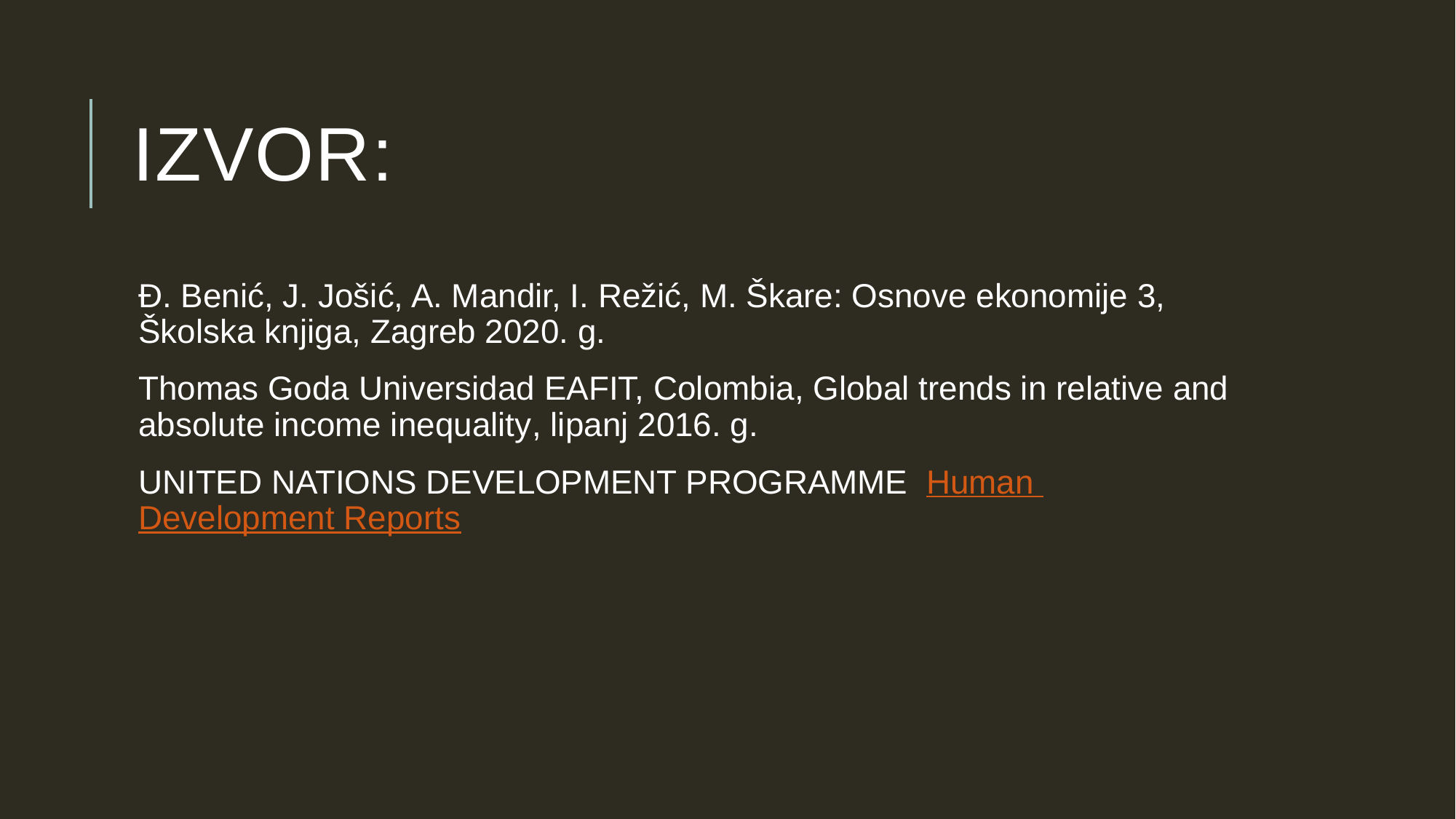

# Izvor:
Đ. Benić, J. Jošić, A. Mandir, I. Režić, M. Škare: Osnove ekonomije 3, Školska knjiga, Zagreb 2020. g.
Thomas Goda Universidad EAFIT, Colombia, Global trends in relative and absolute income inequality, lipanj 2016. g.
UNITED NATIONS DEVELOPMENT PROGRAMME  Human Development Reports